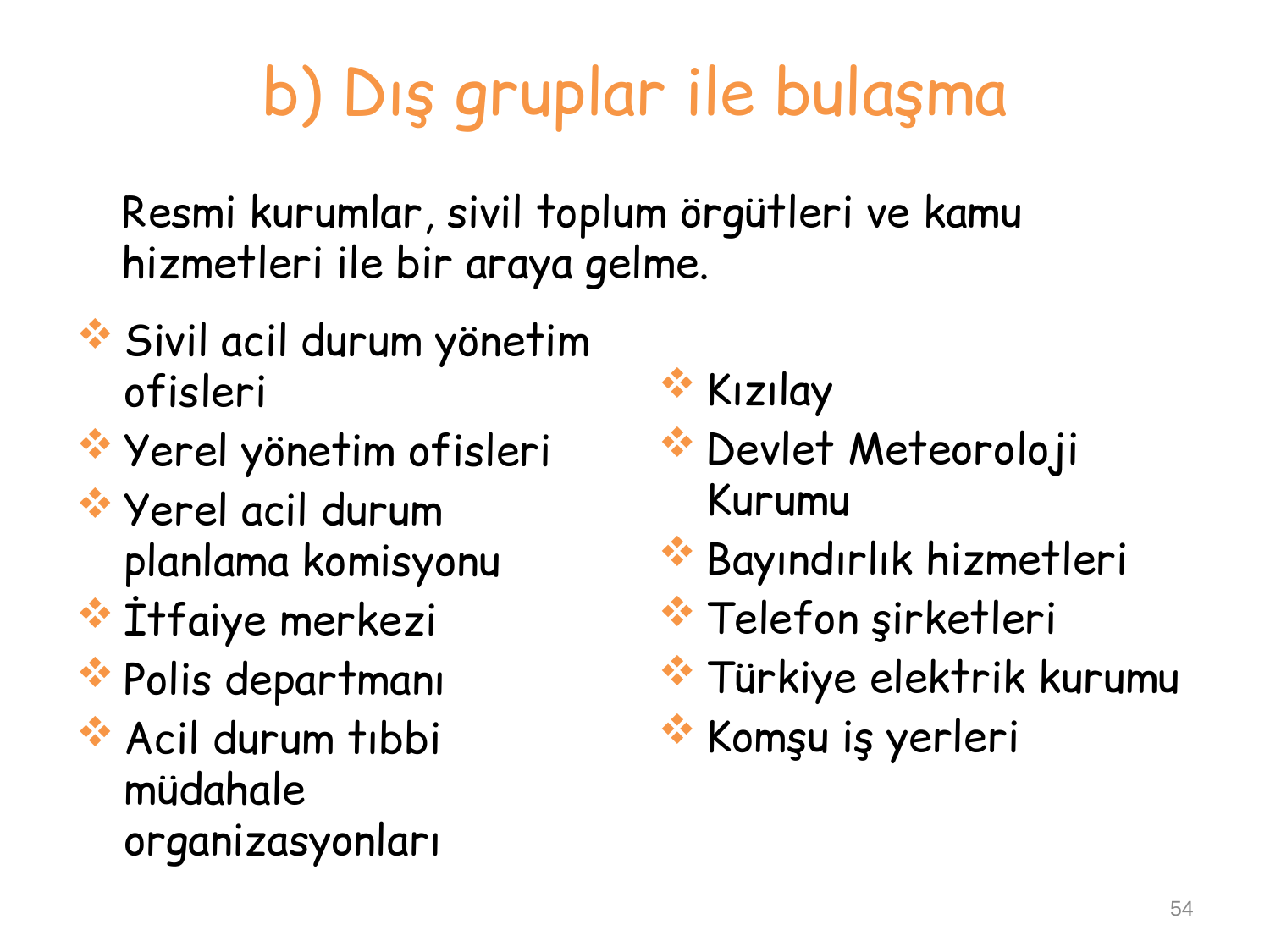

# b) Dış gruplar ile bulaşma
Resmi kurumlar, sivil toplum örgütleri ve kamu hizmetleri ile bir araya gelme.
Sivil acil durum yönetim ofisleri
Yerel yönetim ofisleri
Yerel acil durum planlama komisyonu
İtfaiye merkezi
Polis departmanı
Acil durum tıbbi müdahale organizasyonları
Kızılay
Devlet Meteoroloji Kurumu
Bayındırlık hizmetleri
Telefon şirketleri
Türkiye elektrik kurumu
Komşu iş yerleri
54